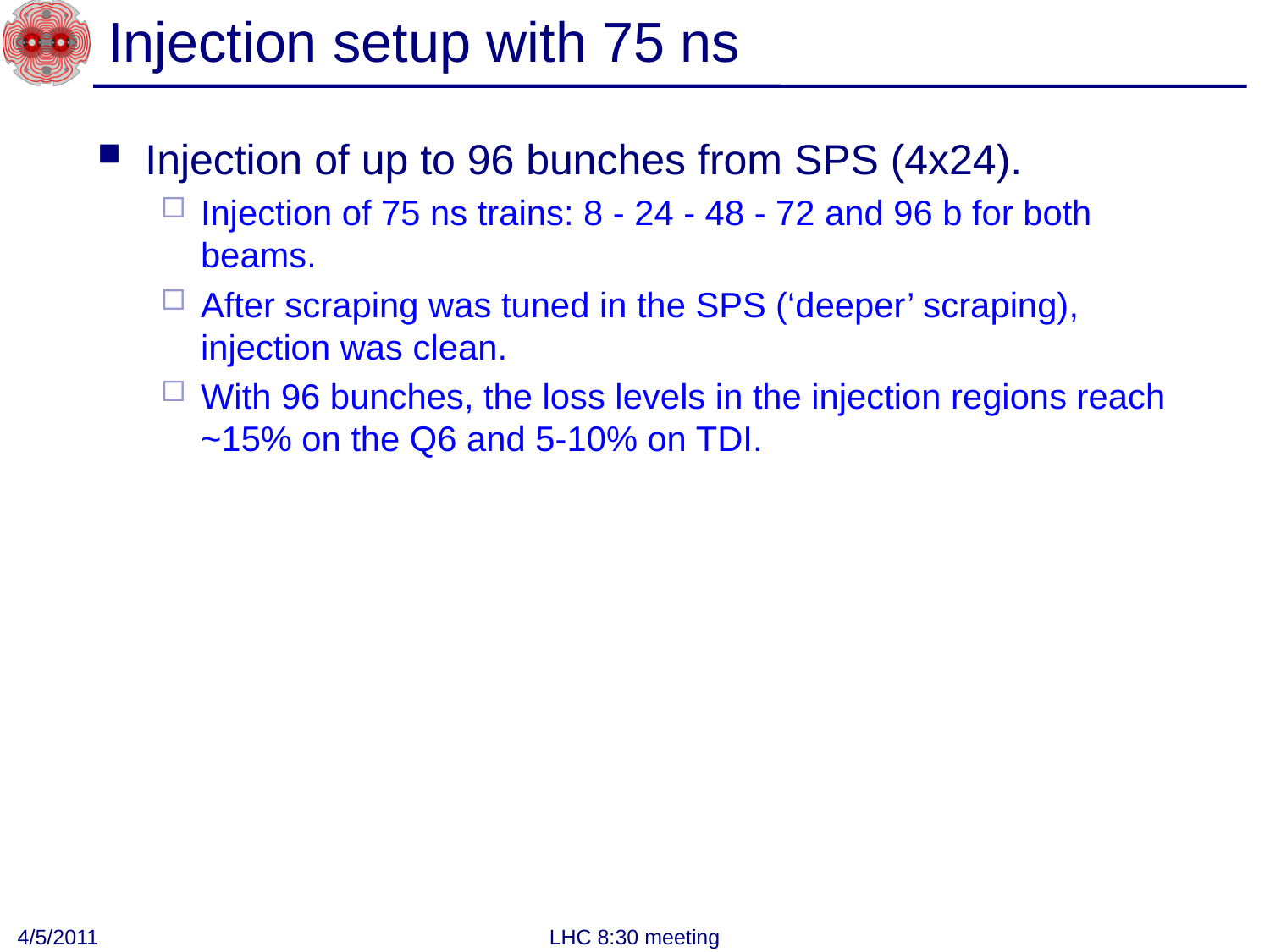

# Injection setup with 75 ns
Injection of up to 96 bunches from SPS (4x24).
Injection of 75 ns trains: 8 - 24 - 48 - 72 and 96 b for both beams.
After scraping was tuned in the SPS (‘deeper’ scraping), injection was clean.
With 96 bunches, the loss levels in the injection regions reach ~15% on the Q6 and 5-10% on TDI.

4/5/2011
LHC 8:30 meeting